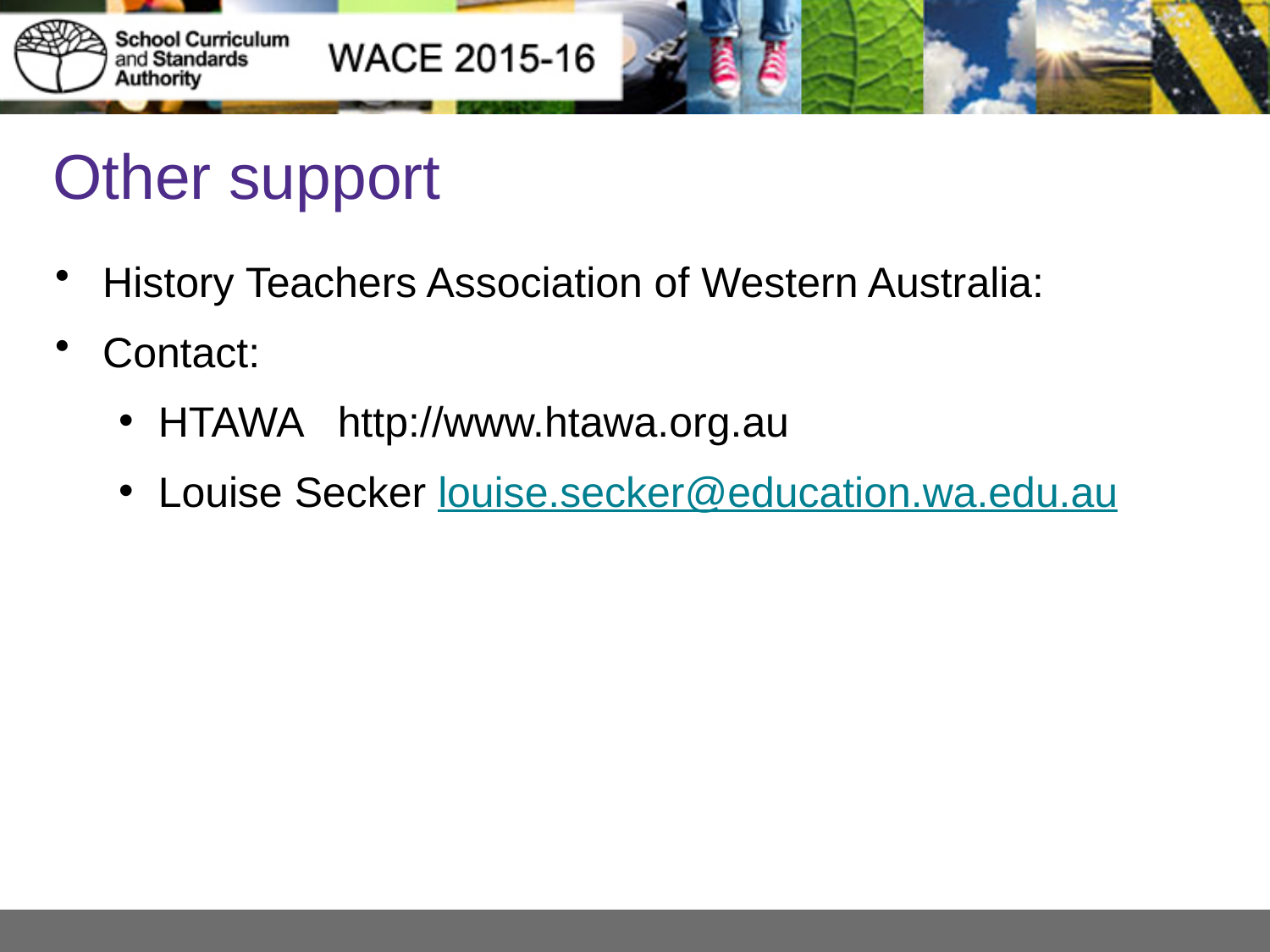

# Other support
History Teachers Association of Western Australia:
Contact:
HTAWA   http://www.htawa.org.au
Louise Secker louise.secker@education.wa.edu.au